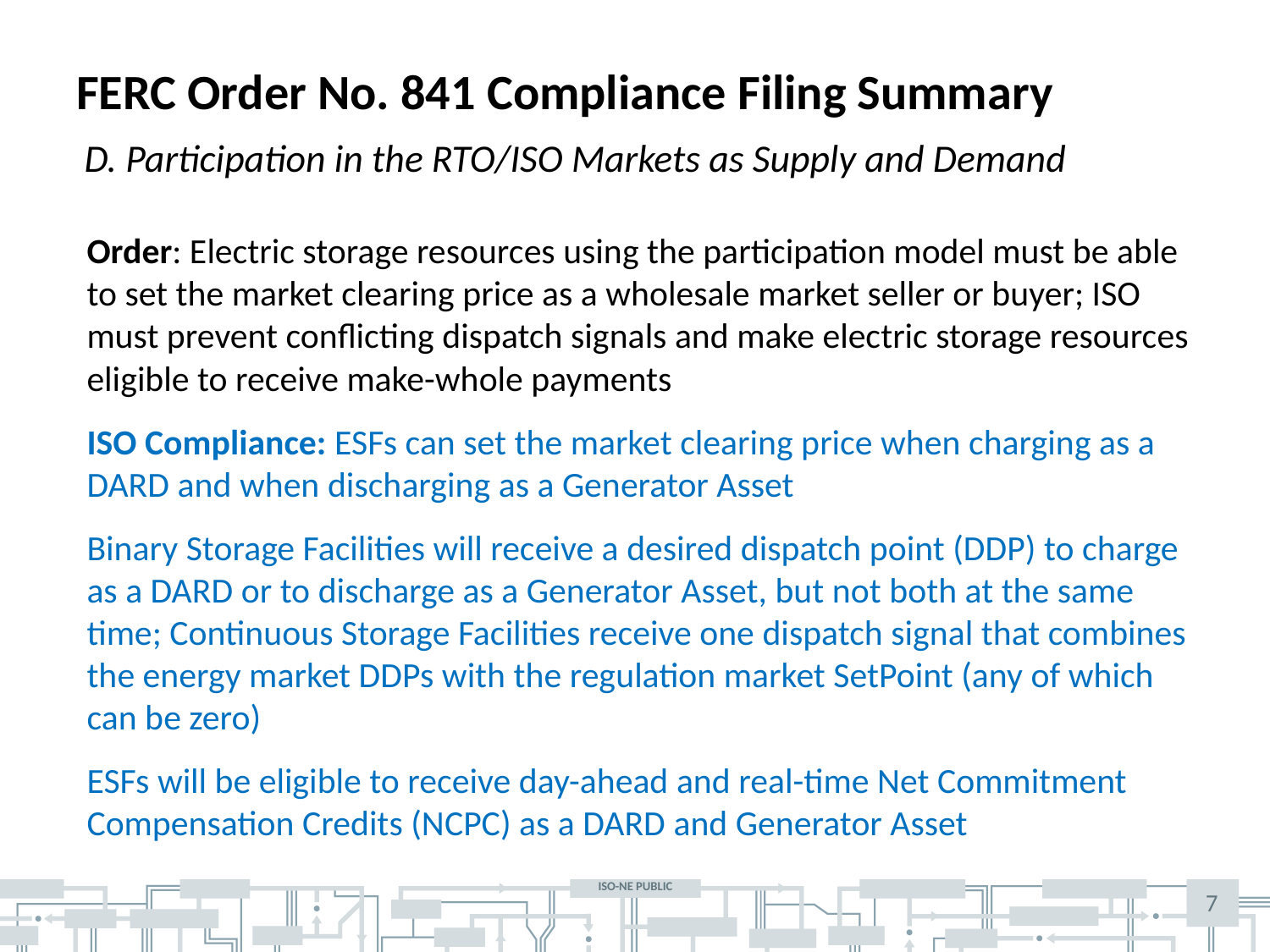

# FERC Order No. 841 Compliance Filing Summary
 D. Participation in the RTO/ISO Markets as Supply and Demand

Order: Electric storage resources using the participation model must be able to set the market clearing price as a wholesale market seller or buyer; ISO must prevent conflicting dispatch signals and make electric storage resources eligible to receive make-whole payments
ISO Compliance: ESFs can set the market clearing price when charging as a DARD and when discharging as a Generator Asset
Binary Storage Facilities will receive a desired dispatch point (DDP) to charge as a DARD or to discharge as a Generator Asset, but not both at the same time; Continuous Storage Facilities receive one dispatch signal that combines the energy market DDPs with the regulation market SetPoint (any of which can be zero)
ESFs will be eligible to receive day-ahead and real-time Net Commitment Compensation Credits (NCPC) as a DARD and Generator Asset

7